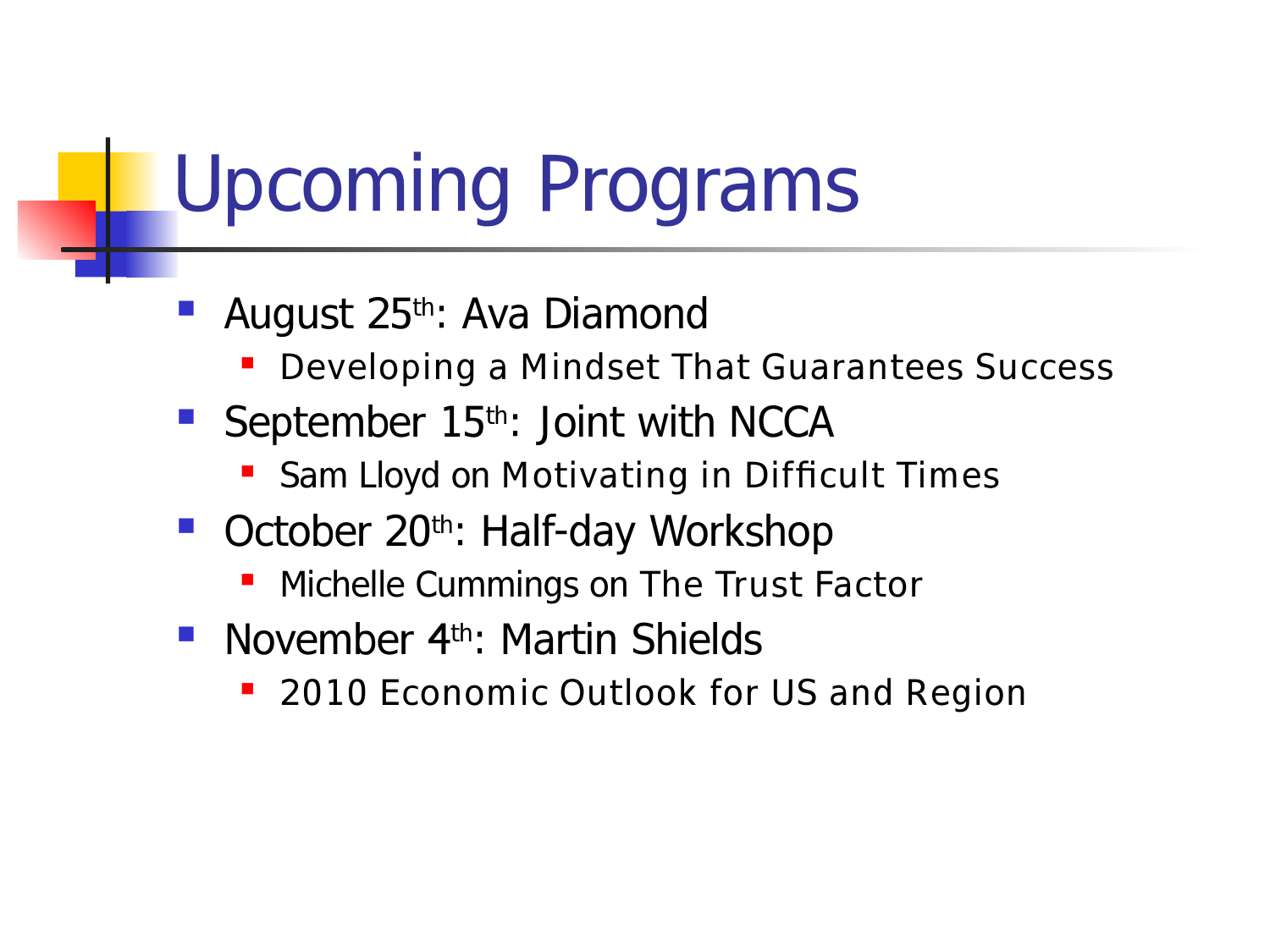

# Upcoming Programs
August 25th: Ava Diamond
Developing a Mindset That Guarantees Success
September 15th: Joint with NCCA
Sam Lloyd on Motivating in Difficult Times
October 20th: Half-day Workshop
Michelle Cummings on The Trust Factor
November 4th: Martin Shields
2010 Economic Outlook for US and Region